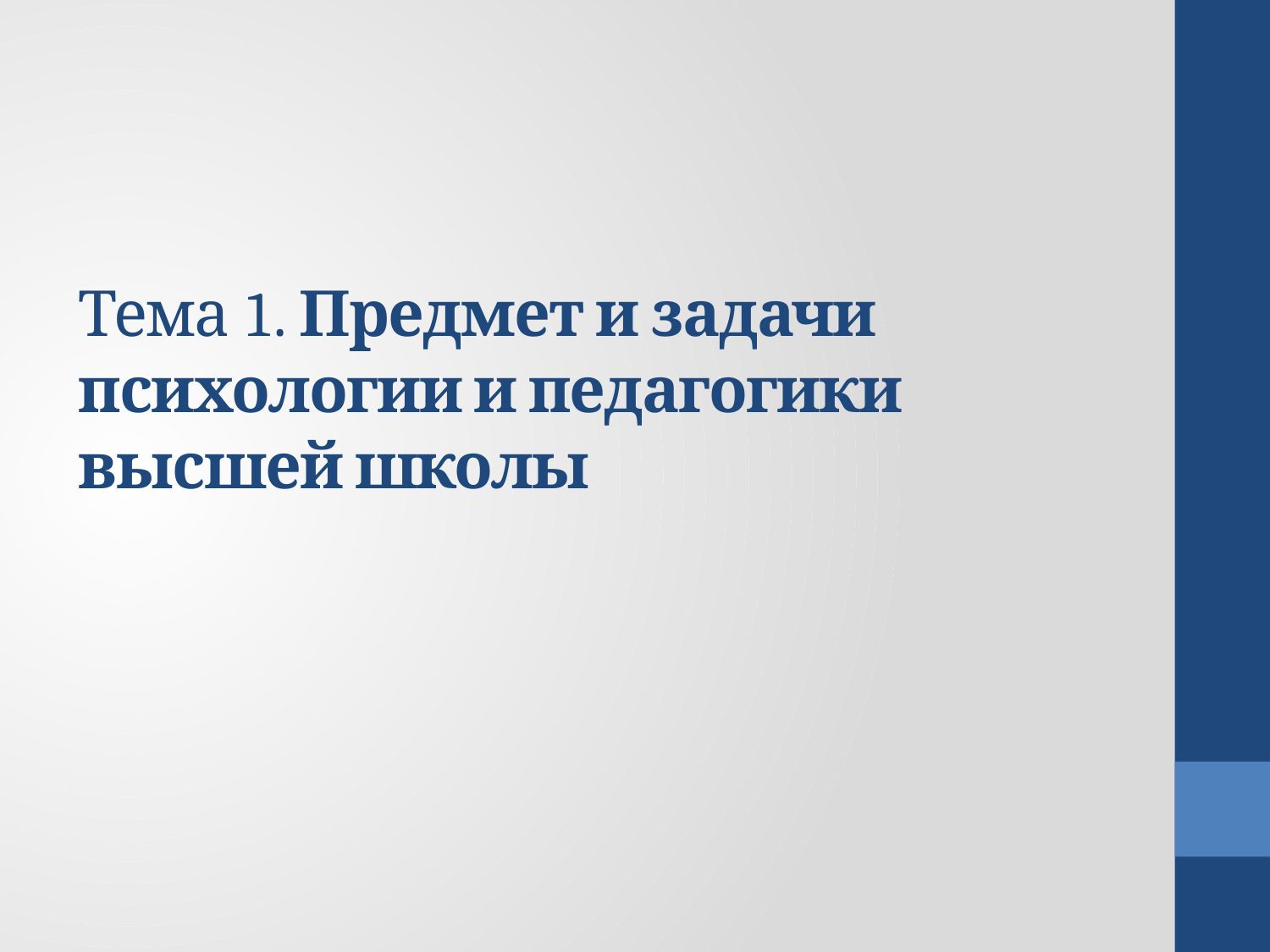

# Тема 1. Предмет и задачи психологии и педагогики высшей школы